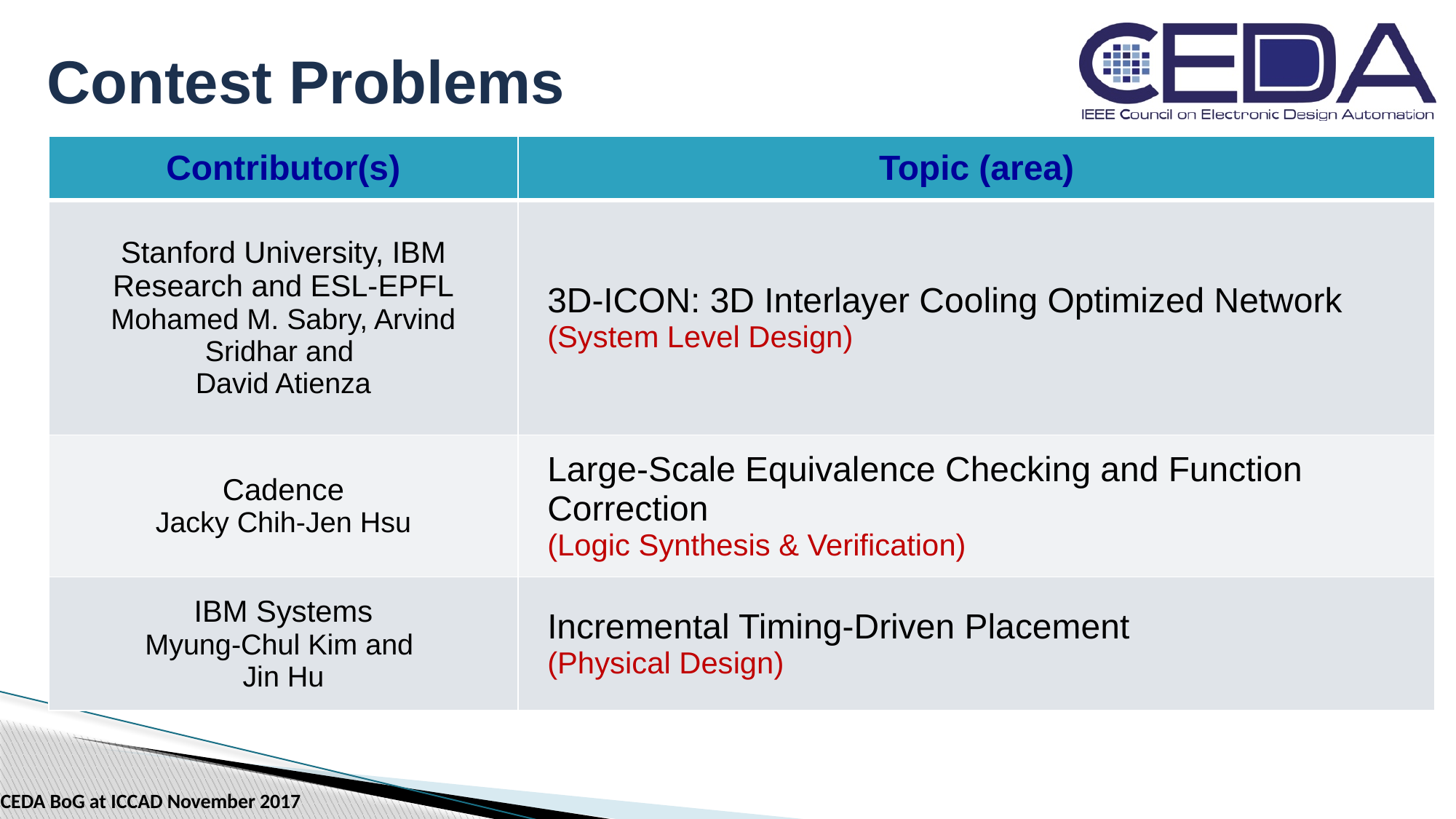

# Contest Problems
| Contributor(s) | Topic (area) |
| --- | --- |
| Stanford University, IBM Research and ESL-EPFL Mohamed M. Sabry, Arvind Sridhar and David Atienza | 3D-ICON: 3D Interlayer Cooling Optimized Network (System Level Design) |
| Cadence Jacky Chih-Jen Hsu | Large-Scale Equivalence Checking and Function Correction (Logic Synthesis & Verification) |
| IBM Systems Myung-Chul Kim and Jin Hu | Incremental Timing-Driven Placement (Physical Design) |
CEDA BoG at ICCAD November 2017